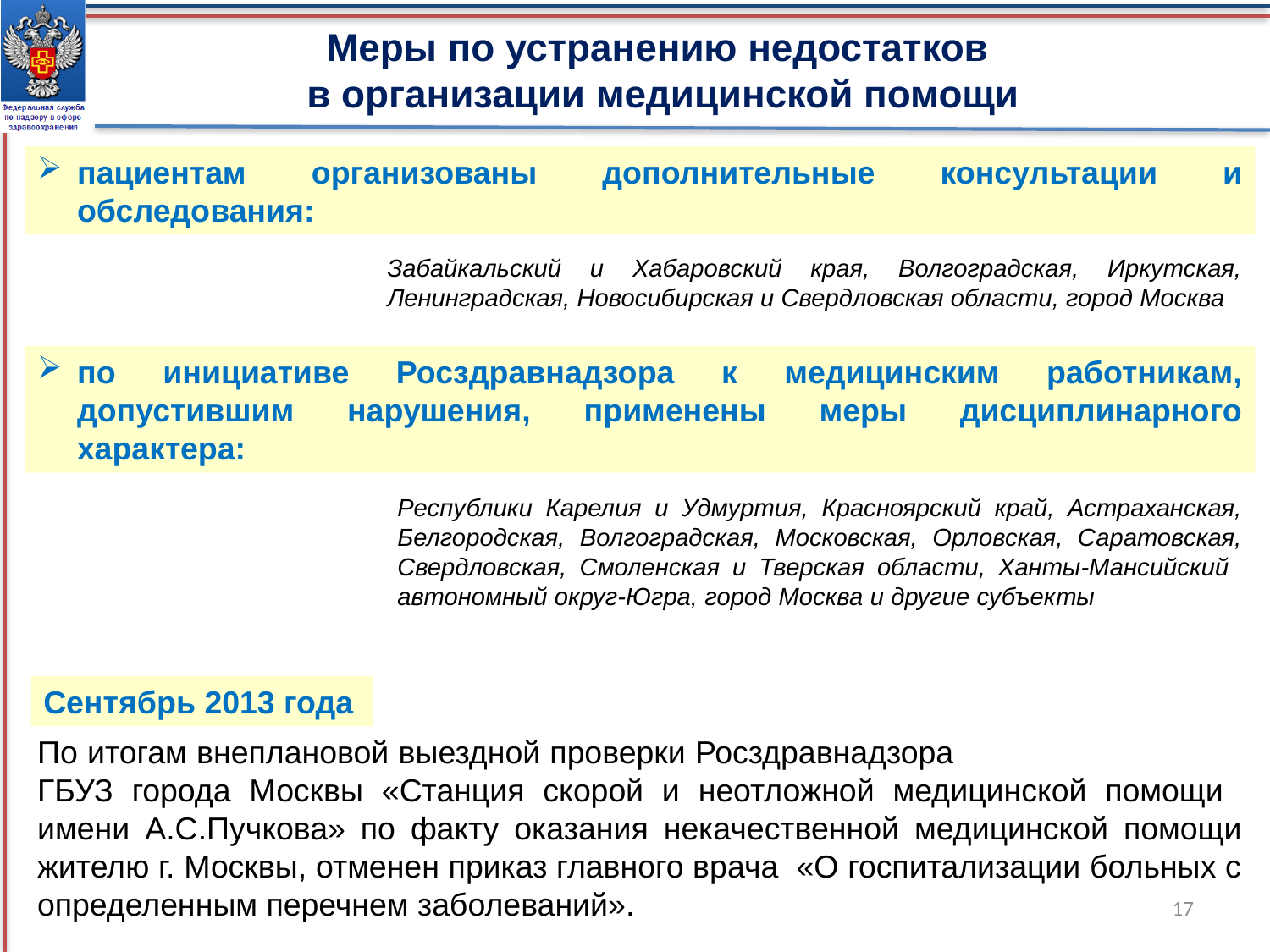

Меры по устранению недостатков
в организации медицинской помощи
пациентам организованы дополнительные консультации и обследования:
Забайкальский и Хабаровский края, Волгоградская, Иркутская, Ленинградская, Новосибирская и Свердловская области, город Москва
по инициативе Росздравнадзора к медицинским работникам, допустившим нарушения, применены меры дисциплинарного характера:
Республики Карелия и Удмуртия, Красноярский край, Астраханская, Белгородская, Волгоградская, Московская, Орловская, Саратовская, Свердловская, Смоленская и Тверская области, Ханты-Мансийский  автономный округ-Югра, город Москва и другие субъекты
Сентябрь 2013 года
По итогам внеплановой выездной проверки Росздравнадзора                               ГБУЗ города Москвы «Станция скорой и неотложной медицинской помощи  имени А.С.Пучкова» по факту оказания некачественной медицинской помощи жителю г. Москвы, отменен приказ главного врача  «О госпитализации больных с определенным перечнем заболеваний».
17